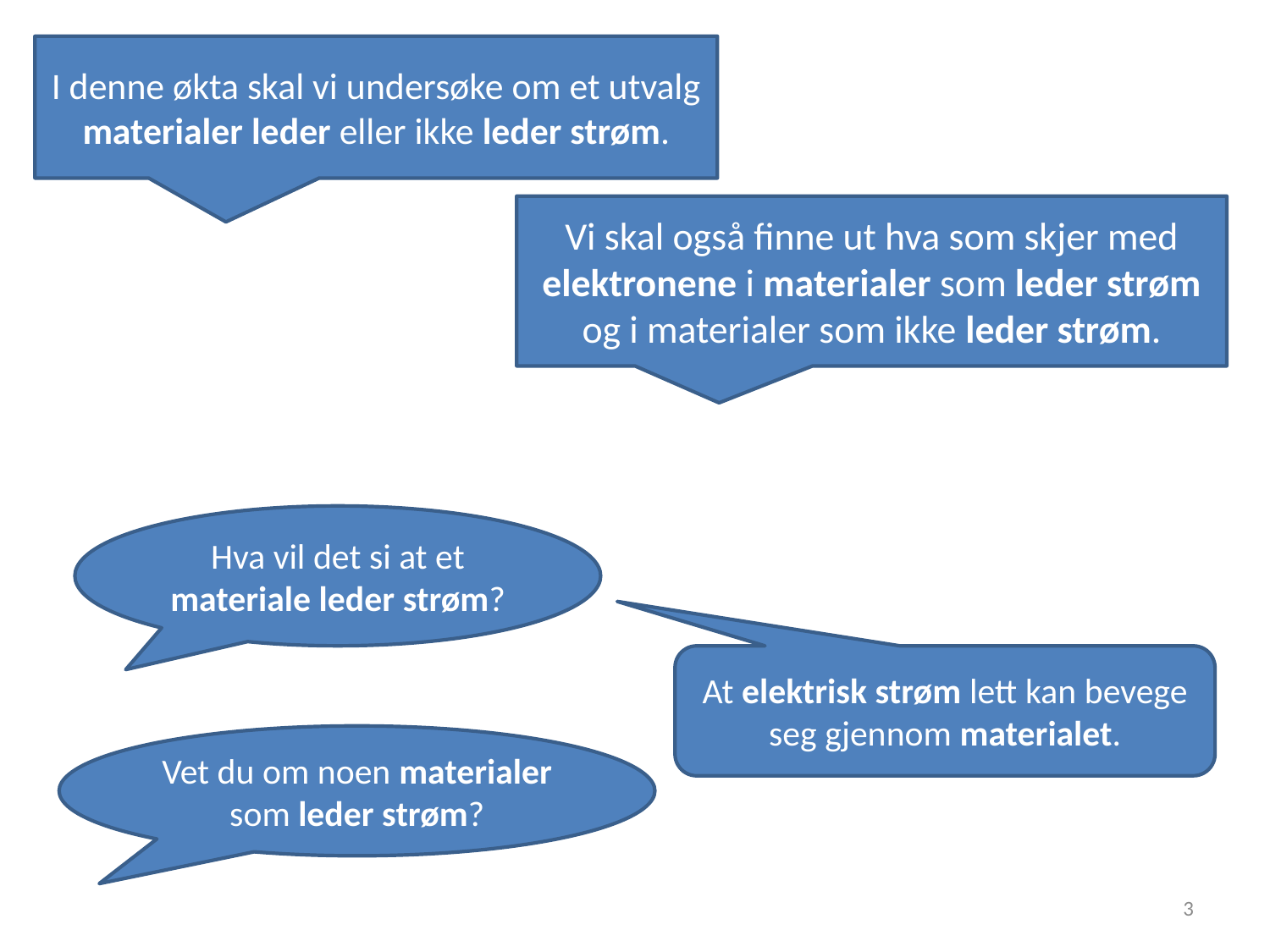

I denne økta skal vi undersøke om et utvalg materialer leder eller ikke leder strøm.
Vi skal også finne ut hva som skjer med elektronene i materialer som leder strøm og i materialer som ikke leder strøm.
Hva vil det si at et materiale leder strøm?
At elektrisk strøm lett kan bevege seg gjennom materialet.
Vet du om noen materialer som leder strøm?
3